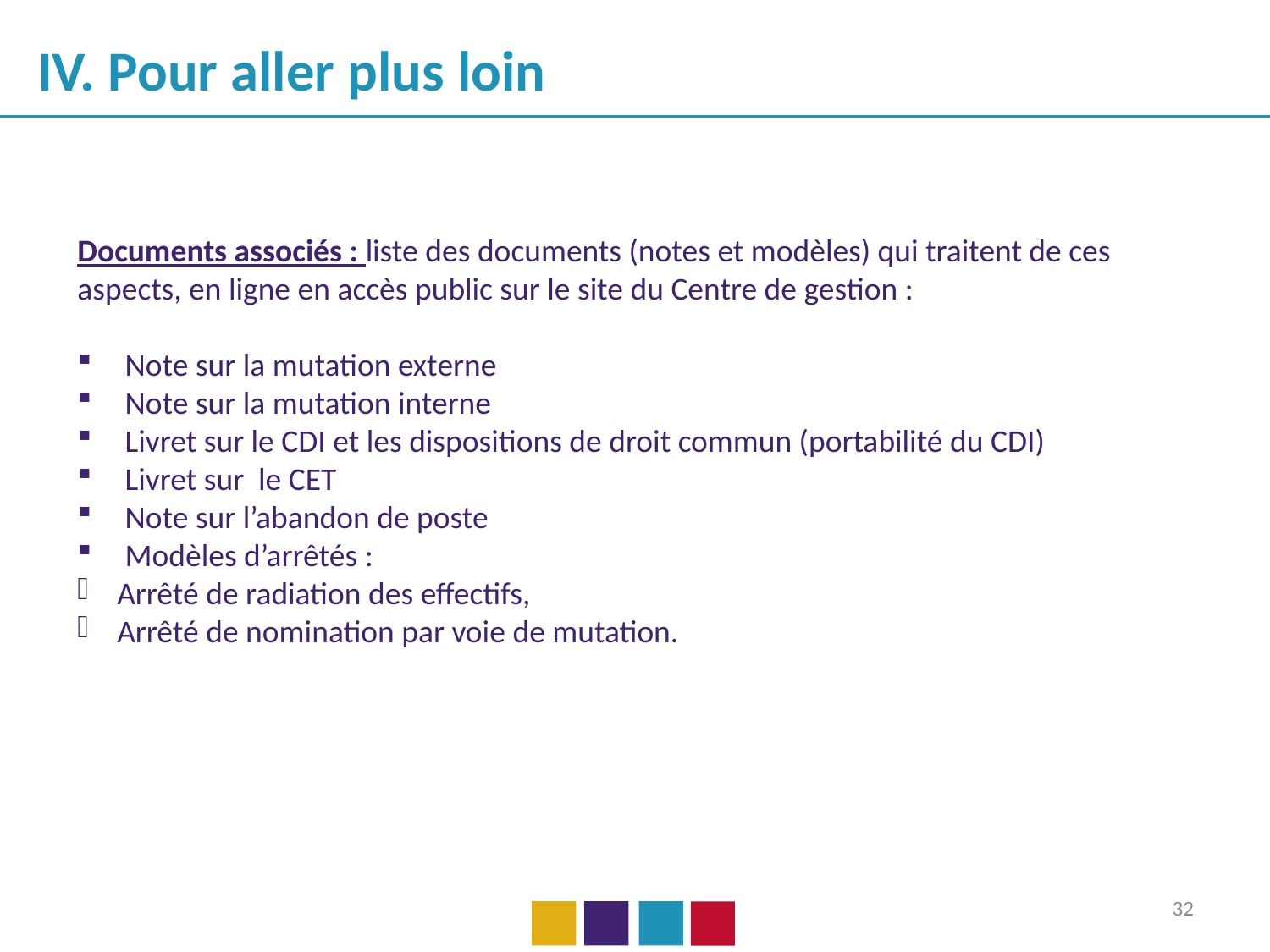

IV. Pour aller plus loin

Documents associés : liste des documents (notes et modèles) qui traitent de ces aspects, en ligne en accès public sur le site du Centre de gestion :

Note sur la mutation externe
Note sur la mutation interne
Livret sur le CDI et les dispositions de droit commun (portabilité du CDI)
Livret sur  le CET
Note sur l’abandon de poste
Modèles d’arrêtés :
Arrêté de radiation des effectifs,
Arrêté de nomination par voie de mutation.

32